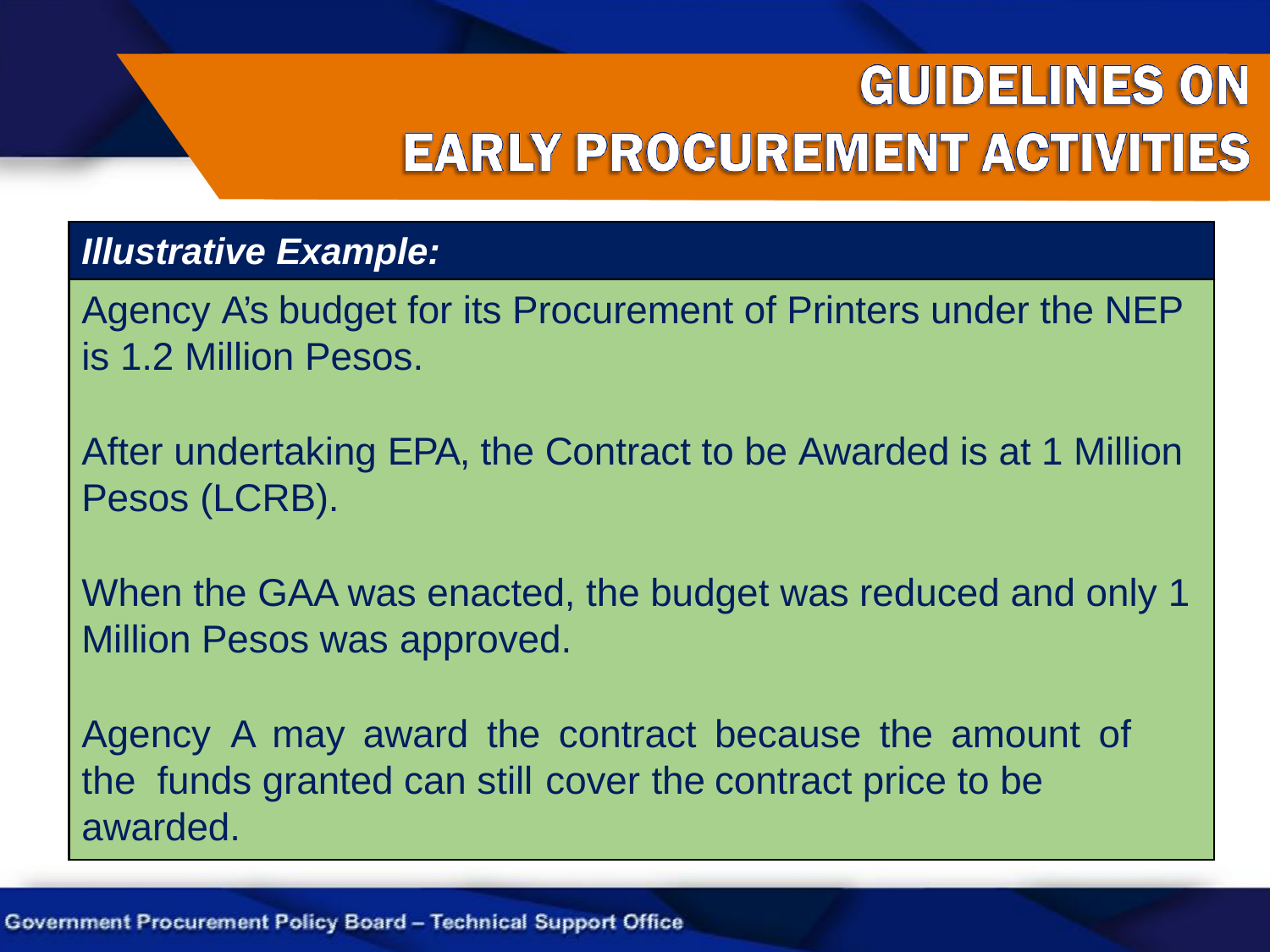

# Illustrative Example:

Agency A’s budget for its Procurement of Printers under the NEP  is 1.2 Million Pesos.

After undertaking EPA, the Contract to be Awarded is at 1 Million  Pesos (LCRB).

When the GAA was enacted, the budget was reduced and only 1  Million Pesos was approved.

Agency	A may	award	the	contract	because	the	amount	of	the  funds granted can still cover the	contract price to be awarded.